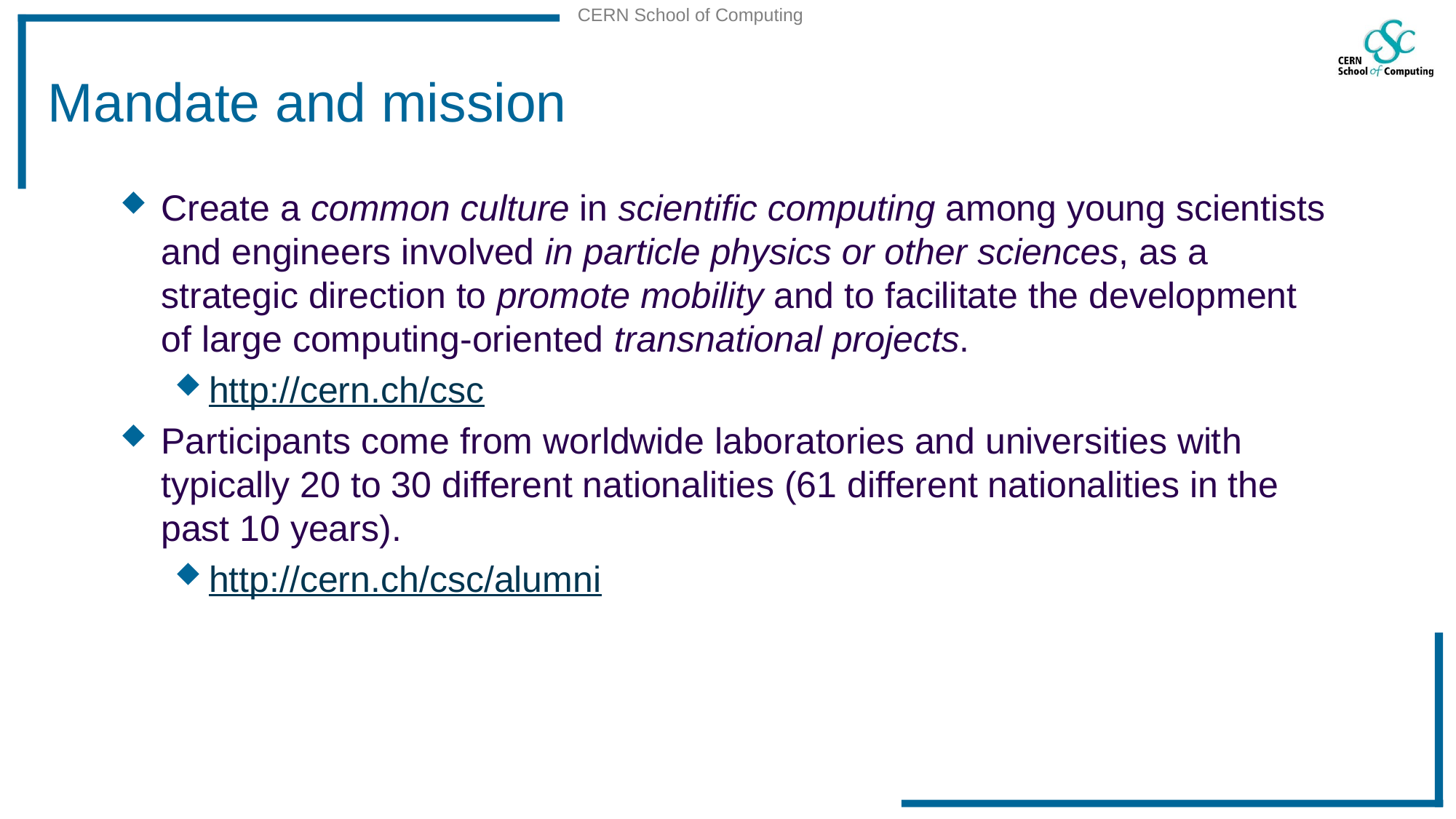

# Mandate and mission
Create a common culture in scientific computing among young scientists and engineers involved in particle physics or other sciences, as a strategic direction to promote mobility and to facilitate the development of large computing-oriented transnational projects.
http://cern.ch/csc
Participants come from worldwide laboratories and universities with typically 20 to 30 different nationalities (61 different nationalities in the past 10 years).
http://cern.ch/csc/alumni